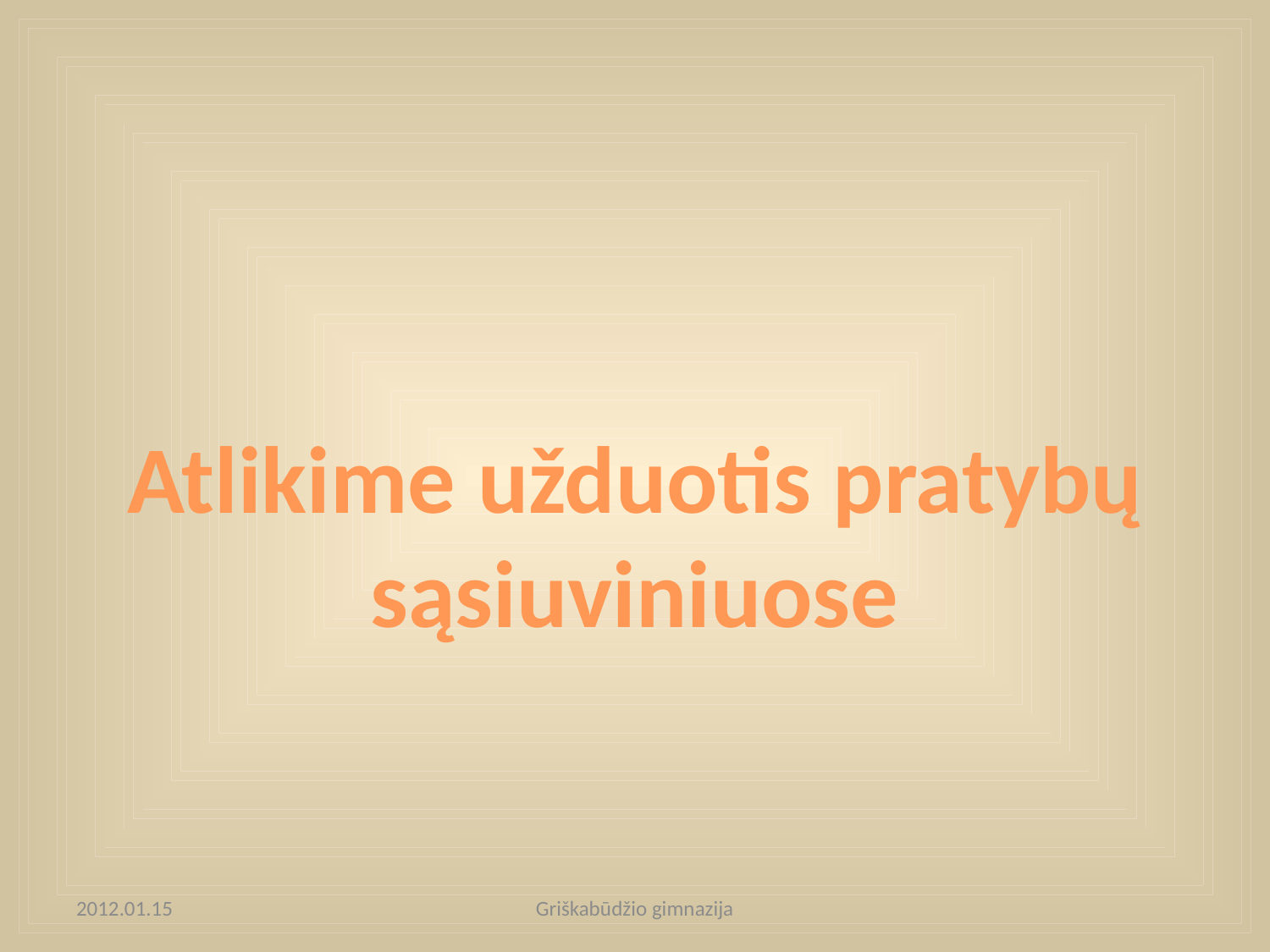

Atlikime užduotis pratybų
sąsiuviniuose
2012.01.15
Griškabūdžio gimnazija